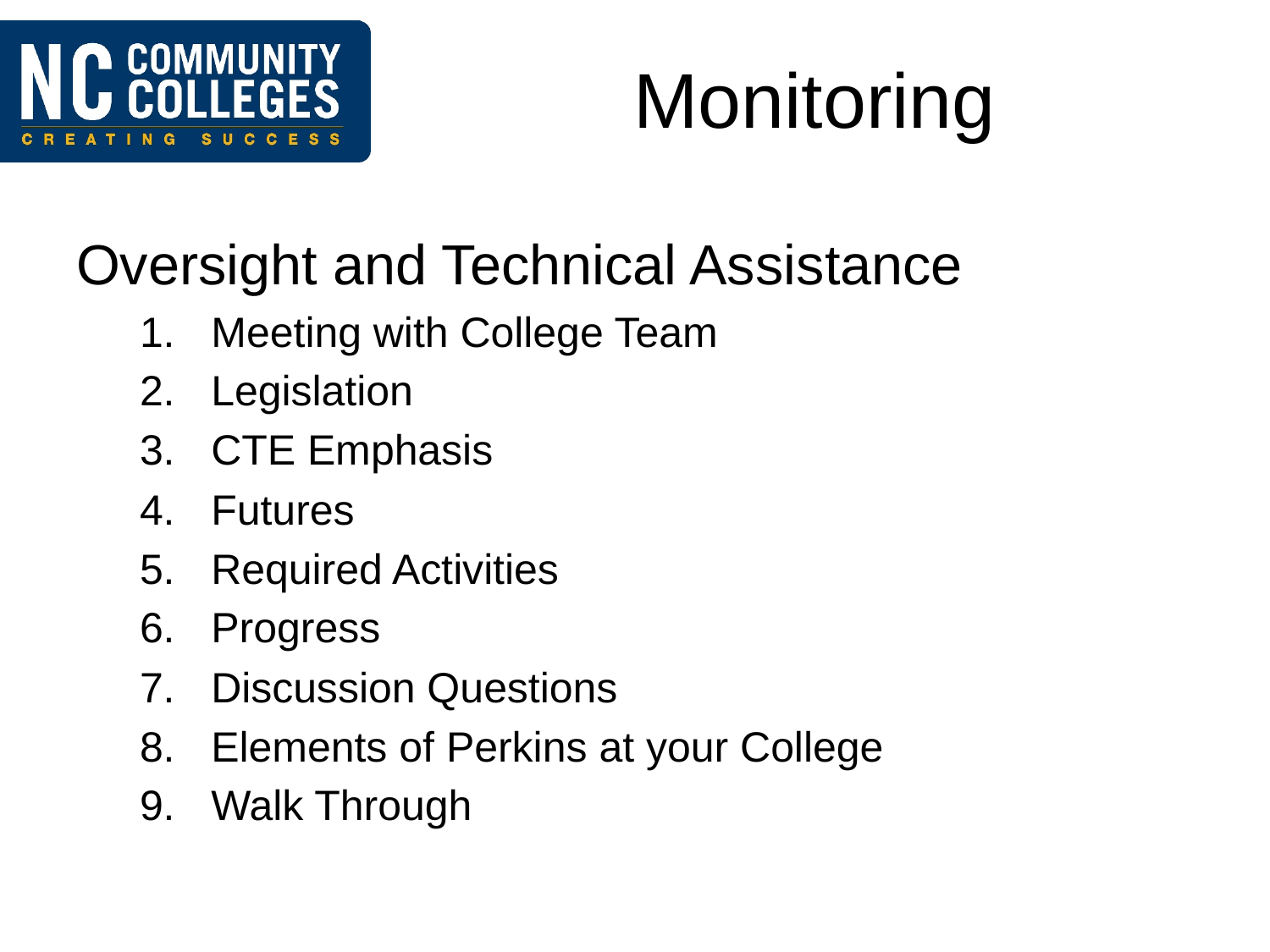

# Monitoring
Oversight and Technical Assistance
Meeting with College Team
Legislation
CTE Emphasis
Futures
Required Activities
Progress
Discussion Questions
Elements of Perkins at your College
Walk Through